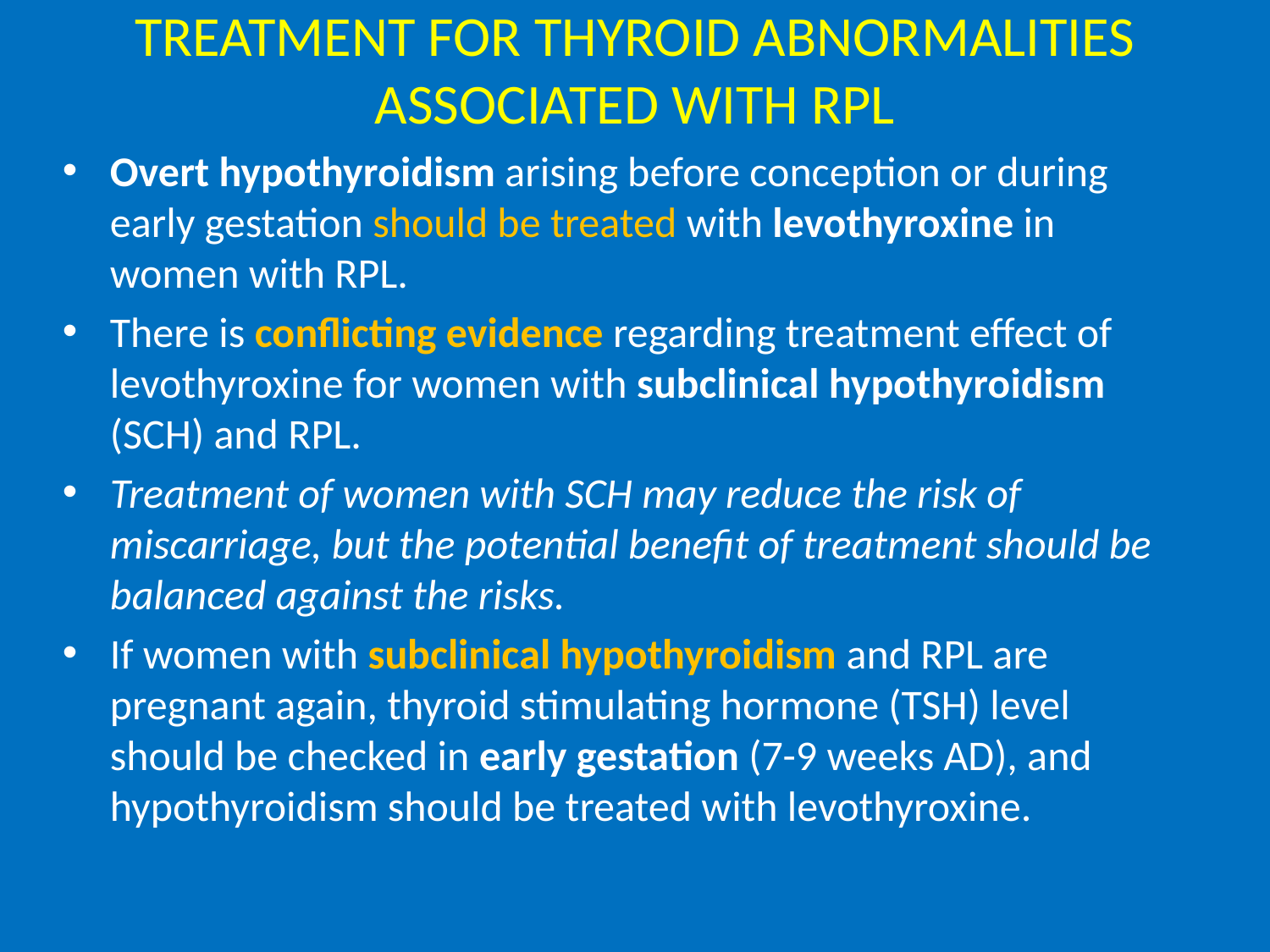

# TREATMENT FOR THYROID ABNORMALITIES ASSOCIATED WITH RPL
Overt hypothyroidism arising before conception or during early gestation should be treated with levothyroxine in women with RPL.
There is conflicting evidence regarding treatment effect of levothyroxine for women with subclinical hypothyroidism (SCH) and RPL.
Treatment of women with SCH may reduce the risk of miscarriage, but the potential benefit of treatment should be balanced against the risks.
If women with subclinical hypothyroidism and RPL are pregnant again, thyroid stimulating hormone (TSH) level should be checked in early gestation (7-9 weeks AD), and hypothyroidism should be treated with levothyroxine.